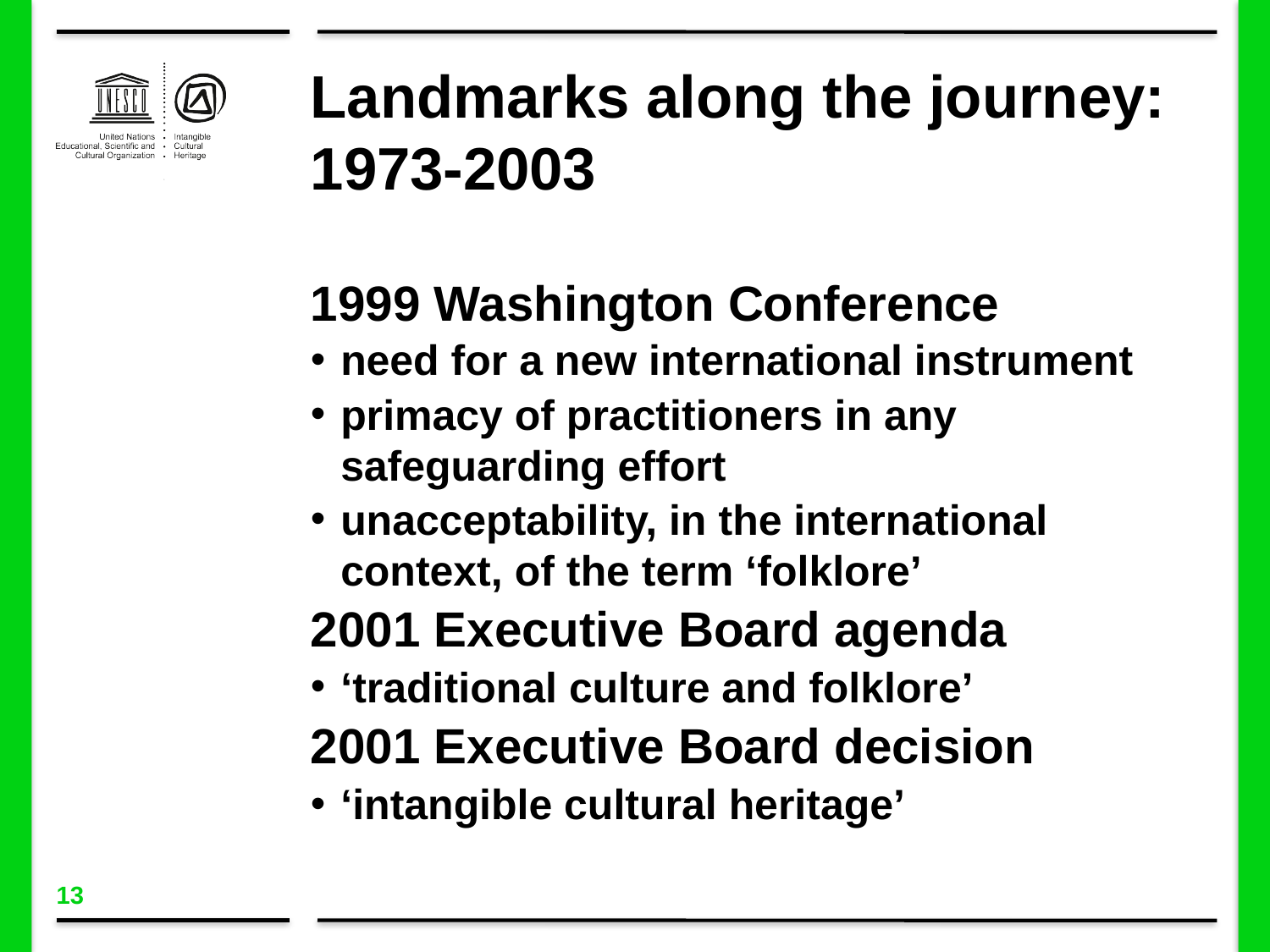

Landmarks along the journey: 1973-2003
1999 Washington Conference
need for a new international instrument
primacy of practitioners in any safeguarding effort
unacceptability, in the international context, of the term ‘folklore’
2001 Executive Board agenda
‘traditional culture and folklore’
2001 Executive Board decision
‘intangible cultural heritage’